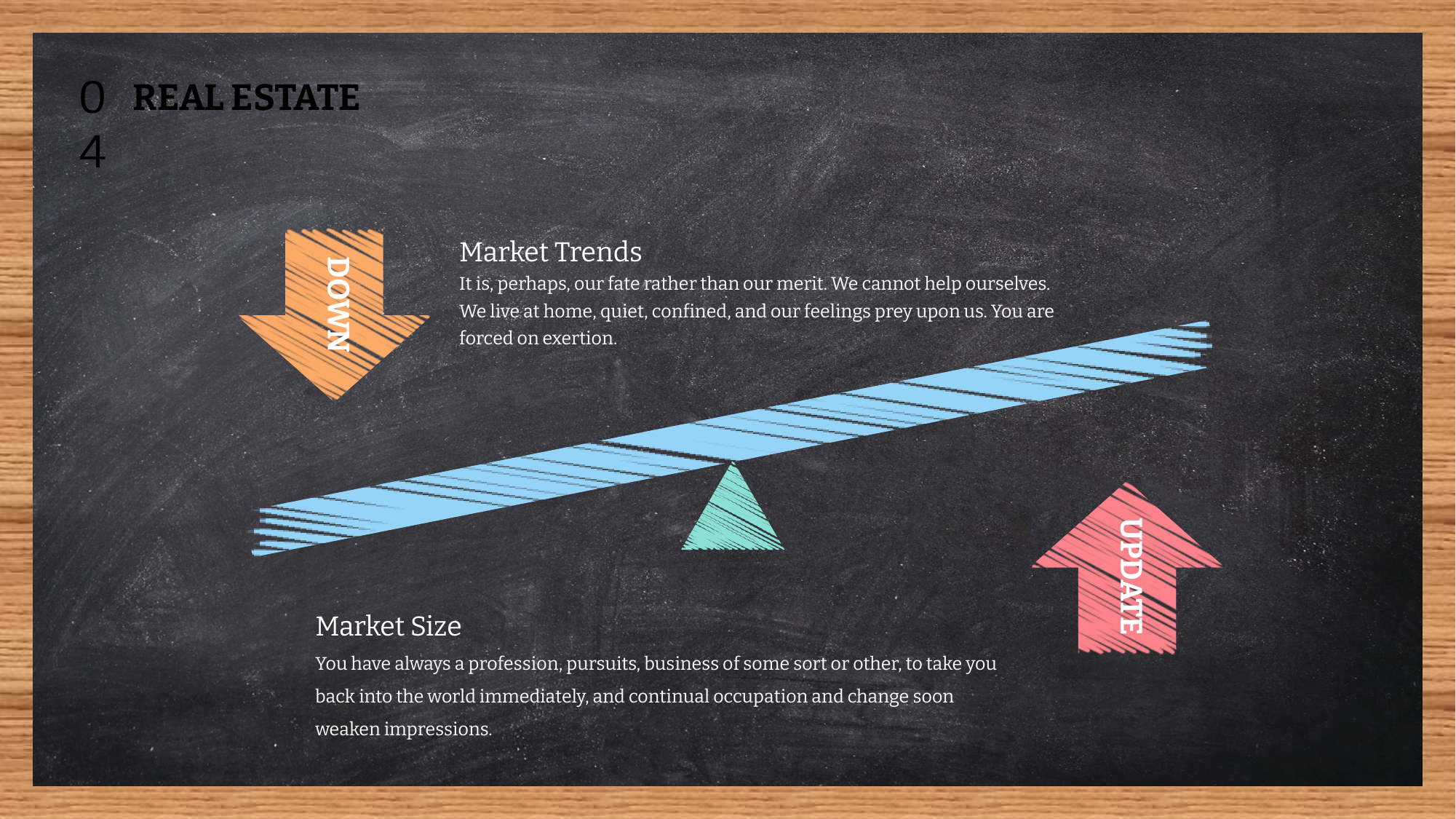

04
REAL ESTATE
Market Trends
It is, perhaps, our fate rather than our merit. We cannot help ourselves. We live at home, quiet, confined, and our feelings prey upon us. You are forced on exertion.

DOWN

UPDATE
Market Size
You have always a profession, pursuits, business of some sort or other, to take you back into the world immediately, and continual occupation and change soon weaken impressions.